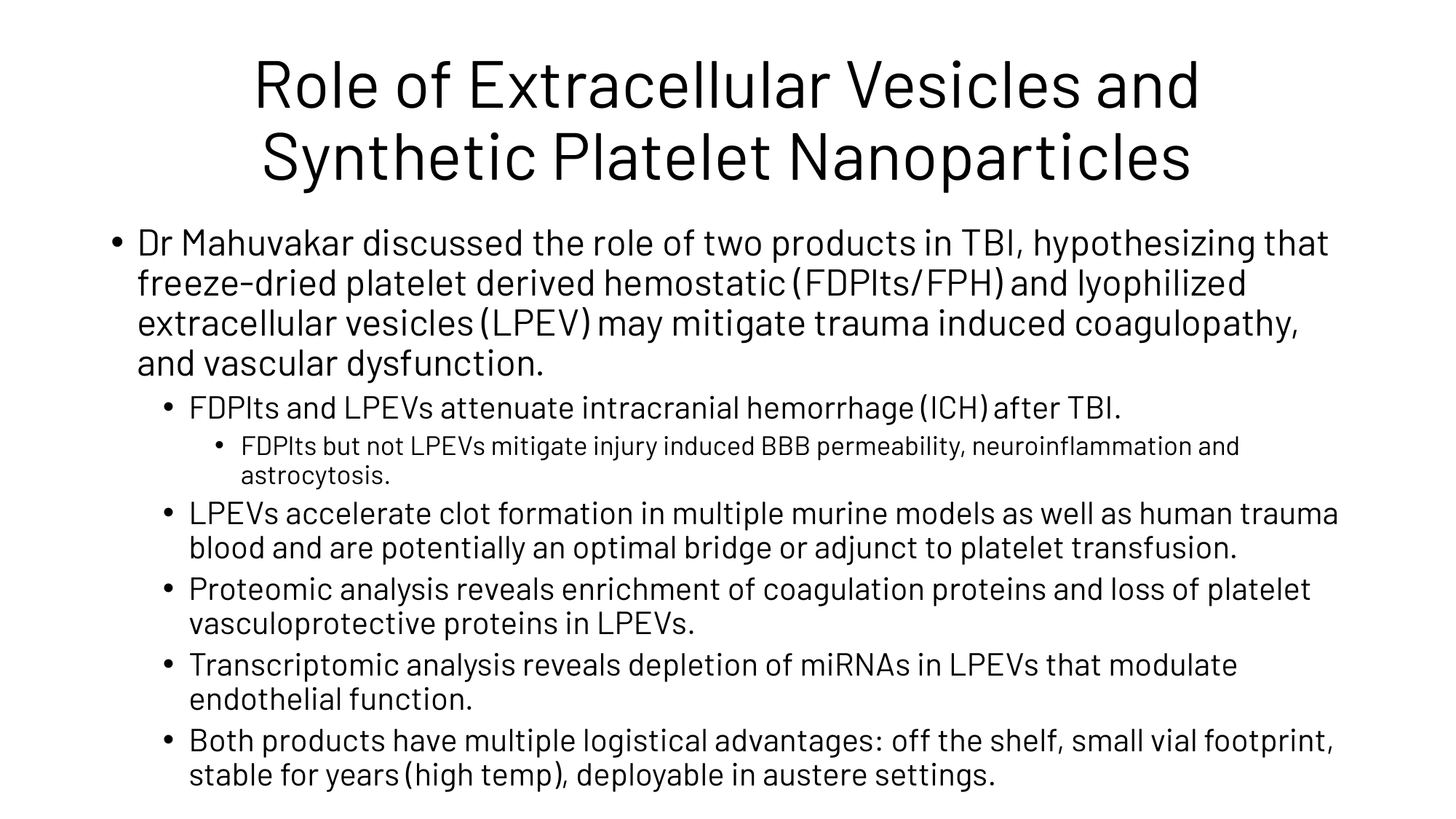

# Role of Extracellular Vesicles and Synthetic Platelet Nanoparticles
Dr Mahuvakar discussed the role of two products in TBI, hypothesizing that freeze-dried platelet derived hemostatic (FDPlts/FPH) and lyophilized extracellular vesicles (LPEV) may mitigate trauma induced coagulopathy, and vascular dysfunction.
FDPlts and LPEVs attenuate intracranial hemorrhage (ICH) after TBI.
FDPlts but not LPEVs mitigate injury induced BBB permeability, neuroinflammation and astrocytosis.
LPEVs accelerate clot formation in multiple murine models as well as human trauma blood and are potentially an optimal bridge or adjunct to platelet transfusion.
Proteomic analysis reveals enrichment of coagulation proteins and loss of platelet vasculoprotective proteins in LPEVs.
Transcriptomic analysis reveals depletion of miRNAs in LPEVs that modulate endothelial function.
Both products have multiple logistical advantages: off the shelf, small vial footprint, stable for years (high temp), deployable in austere settings.